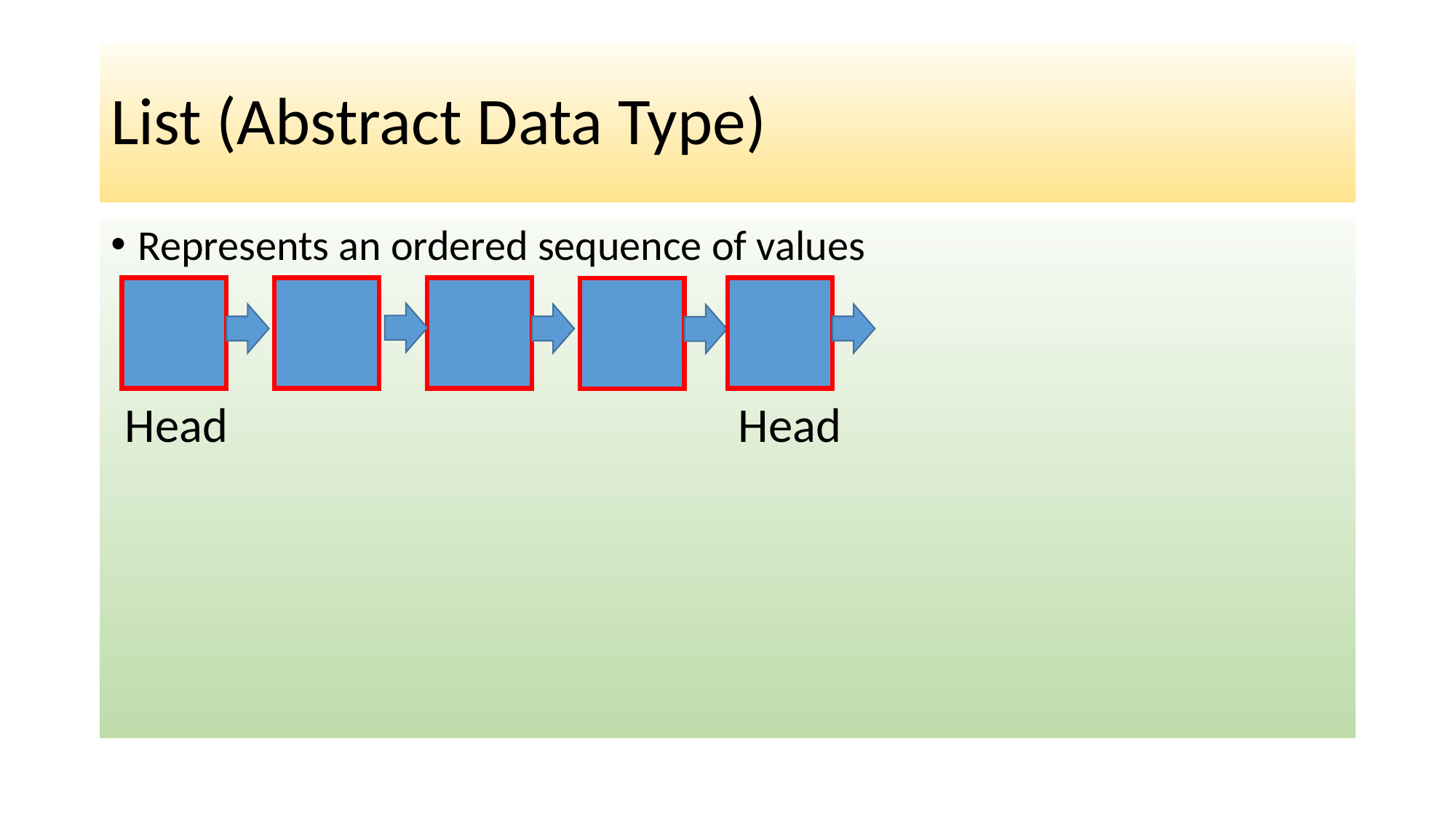

# List (Abstract Data Type)
Represents an ordered sequence of values

Head
Head